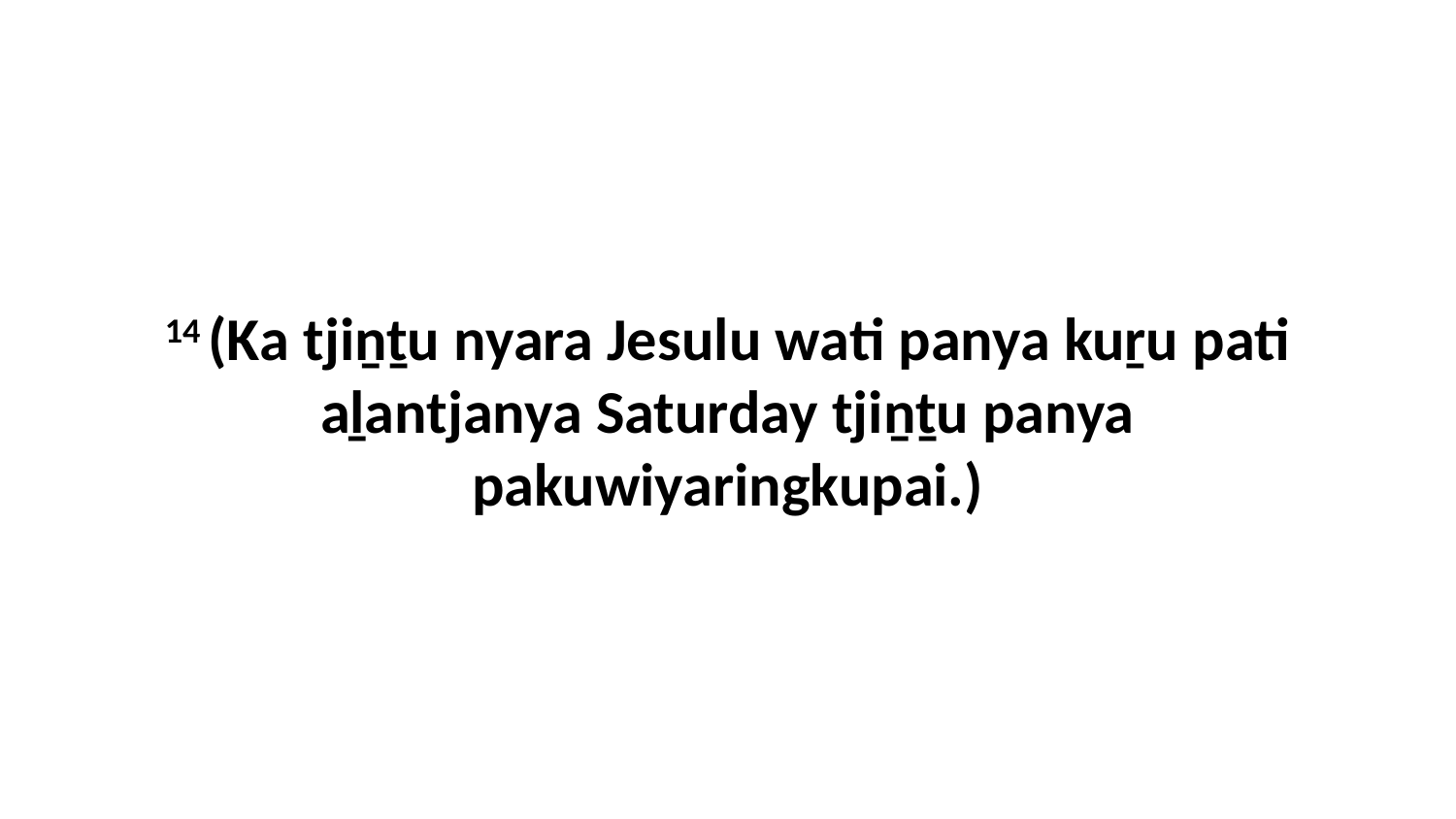

14 (Ka tjiṉṯu nyara Jesulu wati panya kuṟu pati aḻantjanya Saturday tjiṉṯu panya pakuwiyaringkupai.)